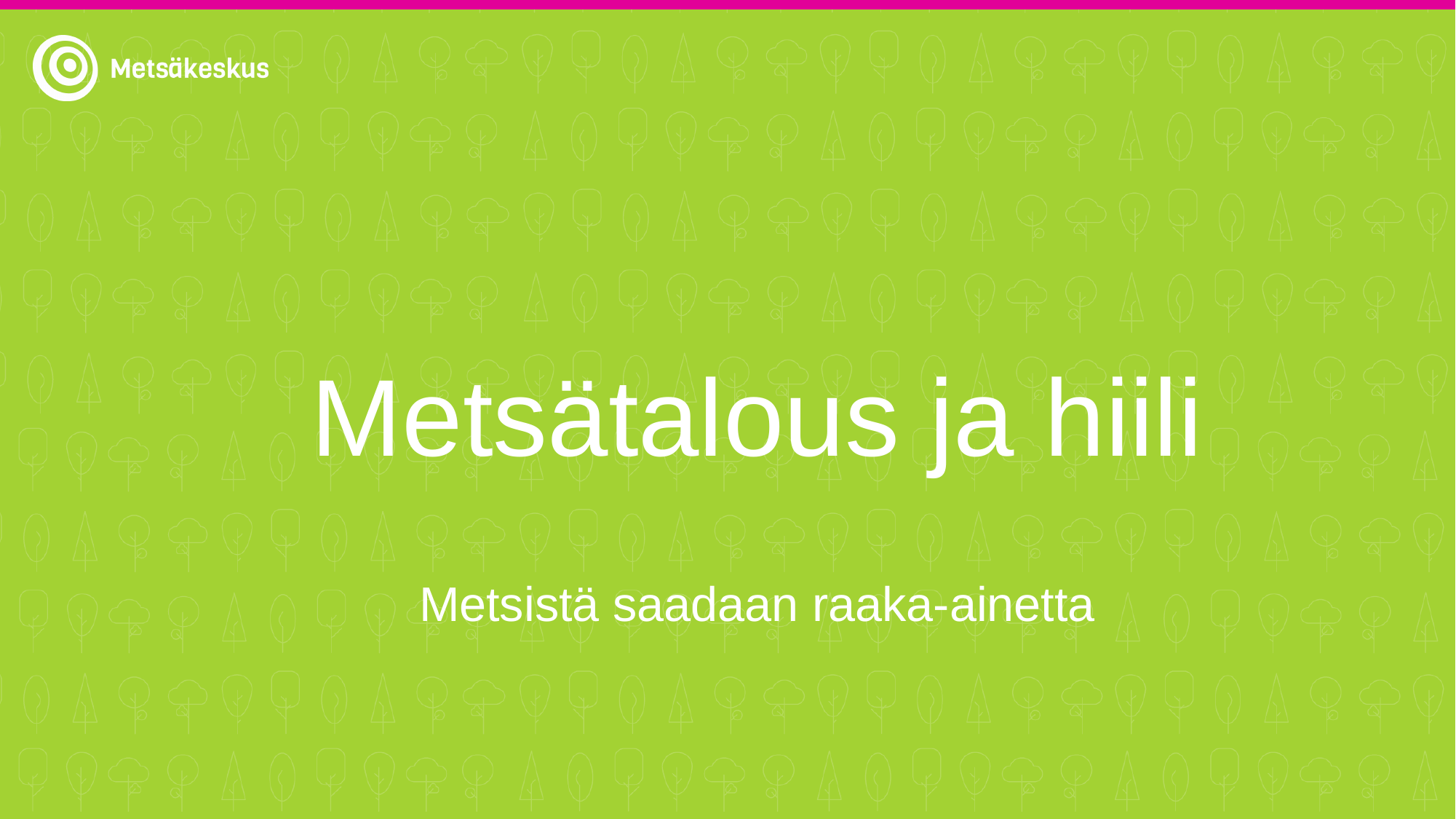

# Metsätalous ja hiili
Metsistä saadaan raaka-ainetta